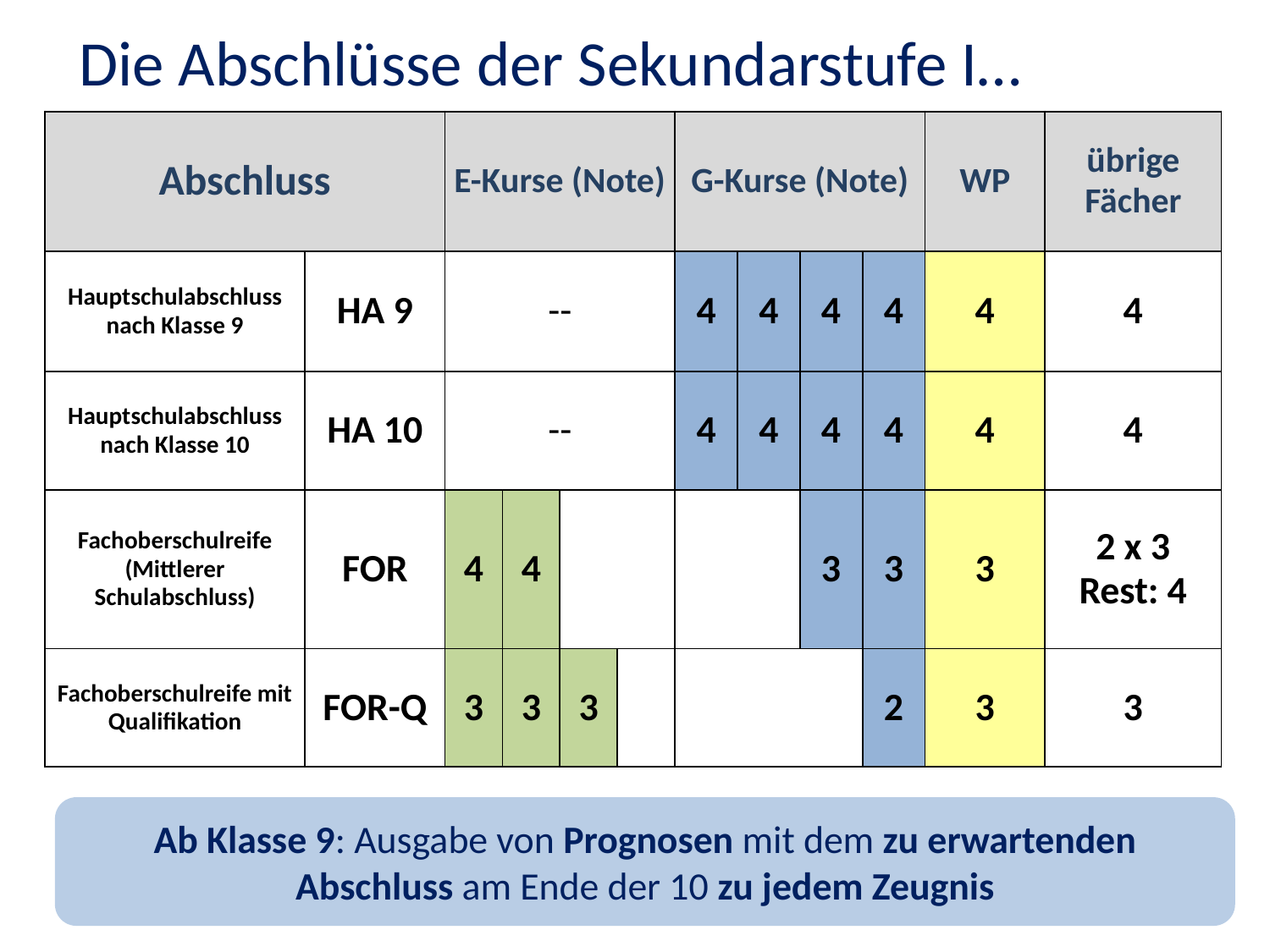

Die Abschlüsse der Sekundarstufe I…
| Abschluss |  | E-Kurse (Note) |  |  |  | G-Kurse (Note) |  |  |  | WP | übrige Fächer |
| --- | --- | --- | --- | --- | --- | --- | --- | --- | --- | --- | --- |
| Hauptschulabschluss nach Klasse 9 | HA 9 | -- |  |  |  | 4 | 4 | 4 | 4 | 4 | 4 |
| Hauptschulabschluss nach Klasse 10 | HA 10 | -- |  |  |  | 4 | 4 | 4 | 4 | 4 | 4 |
| Fachoberschulreife (Mittlerer Schulabschluss) | FOR | 4 | 4 |  |  |  |  | 3 | 3 | 3 | 2 x 3 Rest: 4 |
| Fachoberschulreife mit Qualifikation | FOR-Q | 3 | 3 | 3 |  |  |  |  | 2 | 3 | 3 |

Ab Klasse 9: Ausgabe von Prognosen mit dem zu erwartenden Abschluss am Ende der 10 zu jedem Zeugnis